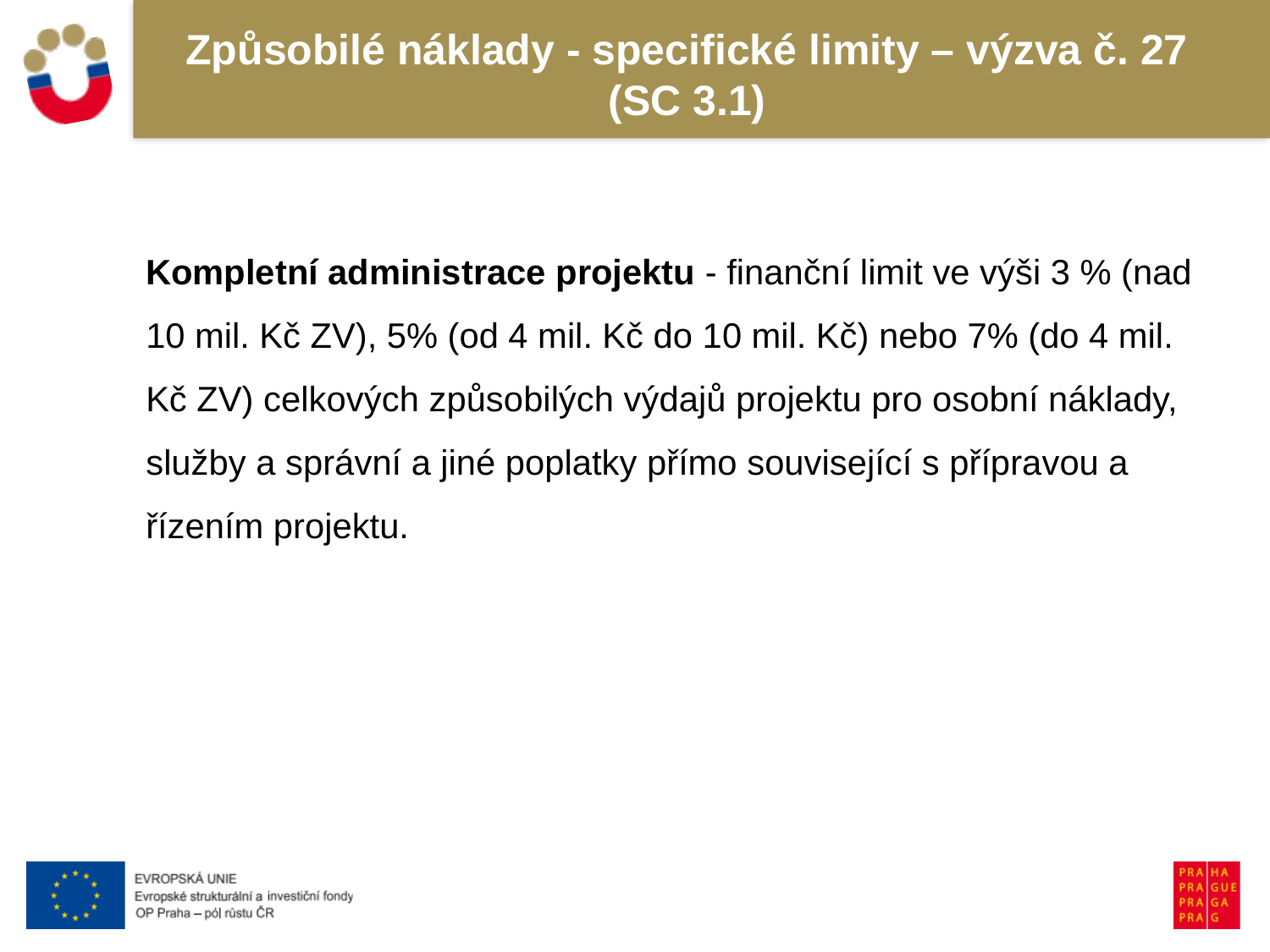

# Způsobilé náklady - specifické limity – výzva č. 27 (SC 3.1)
Kompletní administrace projektu - finanční limit ve výši 3 % (nad 10 mil. Kč ZV), 5% (od 4 mil. Kč do 10 mil. Kč) nebo 7% (do 4 mil. Kč ZV) celkových způsobilých výdajů projektu pro osobní náklady, služby a správní a jiné poplatky přímo související s přípravou a řízením projektu.